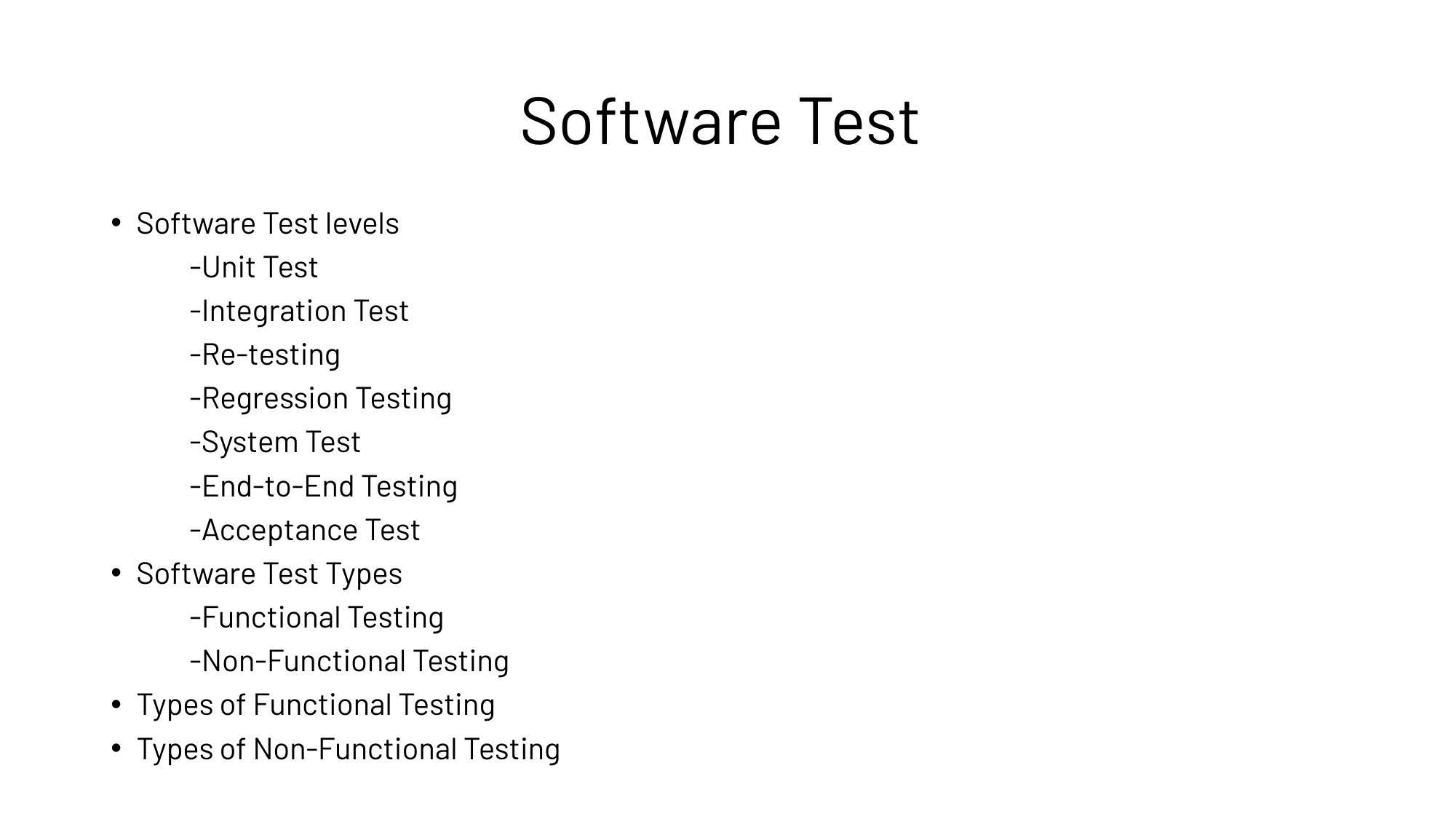

# Software Test
Software Test levels
	-Unit Test
	-Integration Test
		-Re-testing
		-Regression Testing
	-System Test
		-End-to-End Testing
	-Acceptance Test
Software Test Types
	-Functional Testing
	-Non-Functional Testing
Types of Functional Testing
Types of Non-Functional Testing